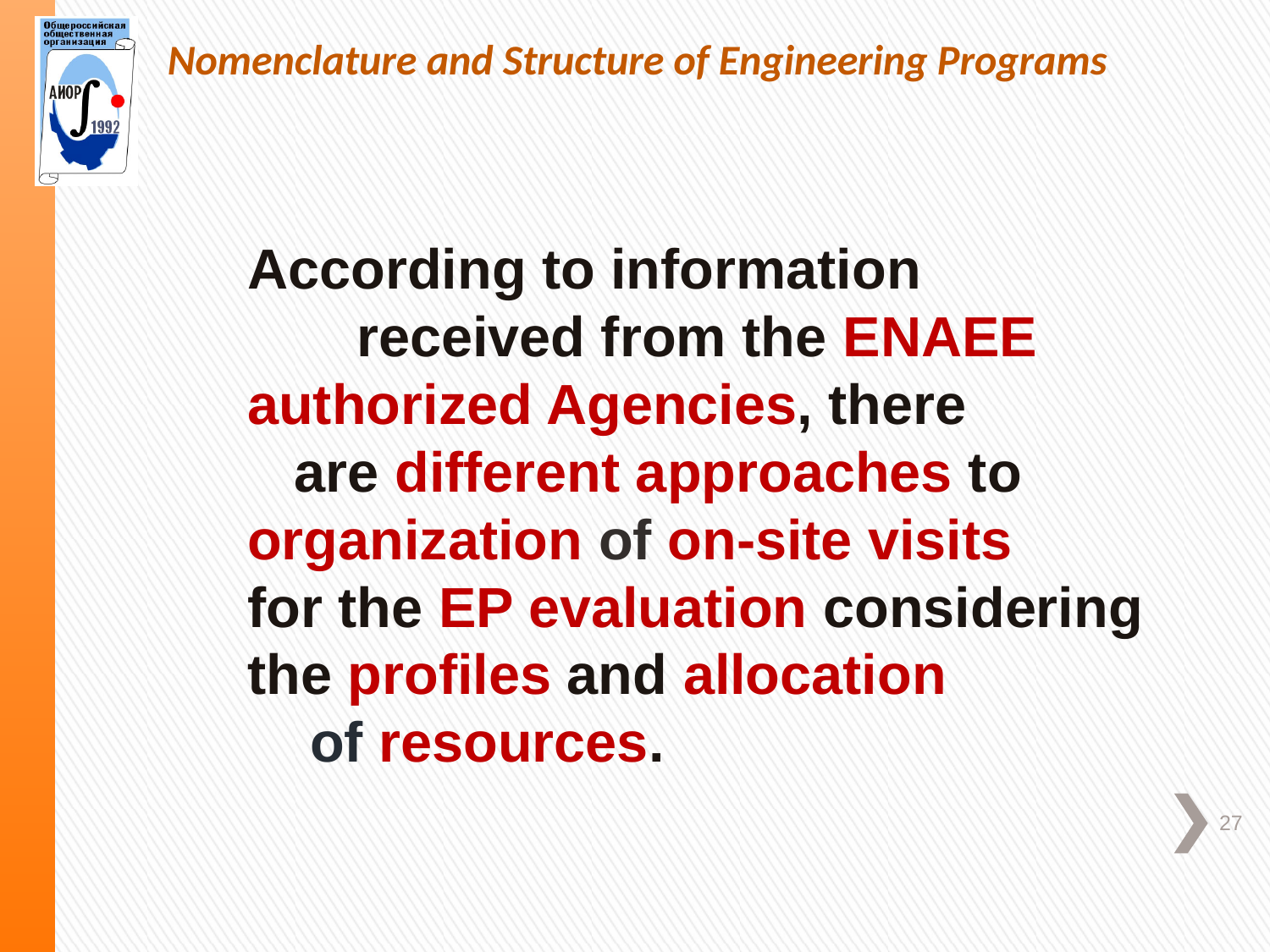

Nomenclature and Structure of Engineering Programs
According to information                         received from the ENAEE authorized Agencies, there                  are different approaches to organization of on-site visits           for the EP evaluation considering the profiles and allocation                    of resources.
27